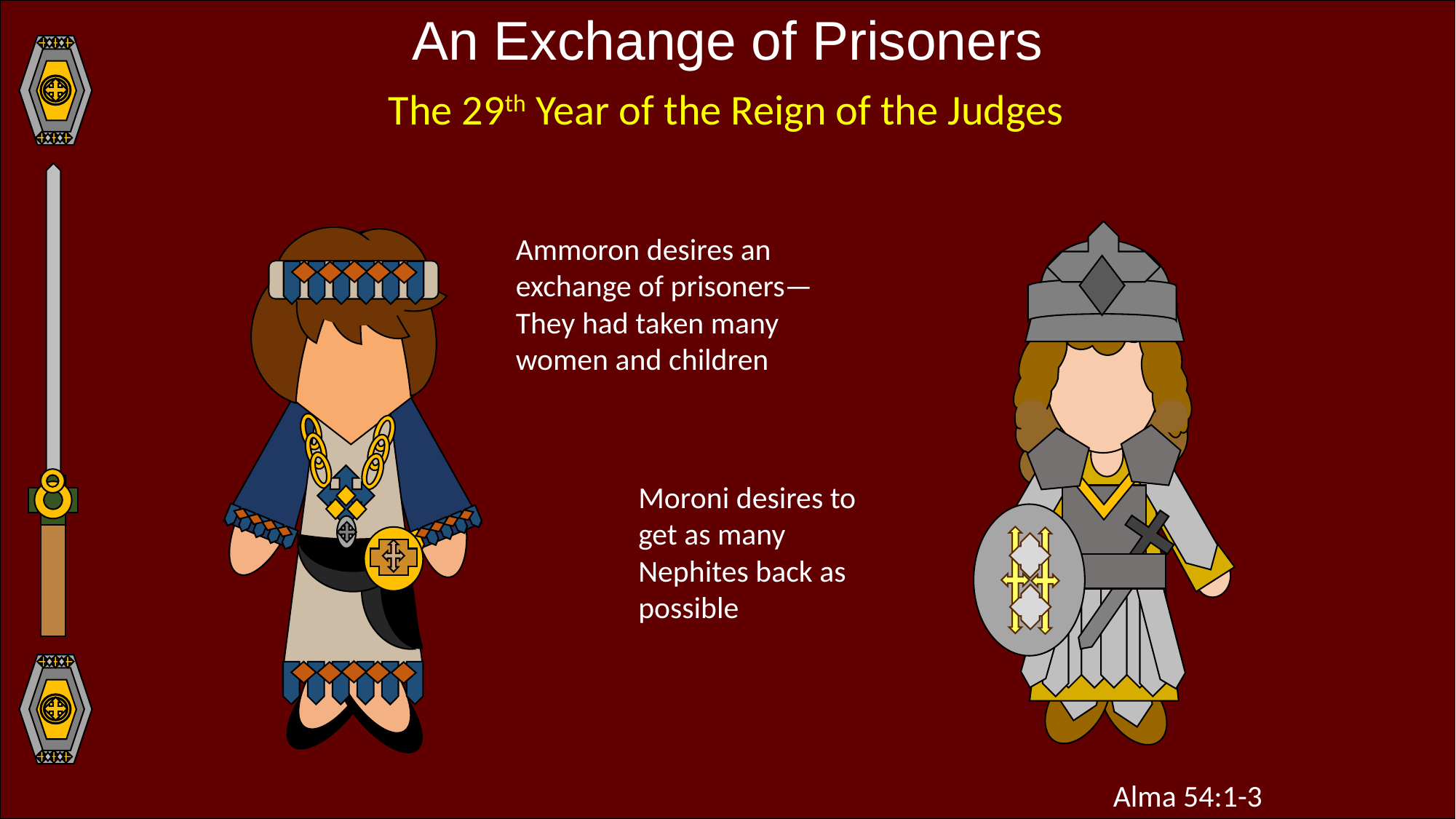

An Exchange of Prisoners

The 29th Year of the Reign of the Judges

Ammoron desires an exchange of prisoners—They had taken many women and children

Moroni desires to get as many Nephites back as possible
Alma 54:1-3